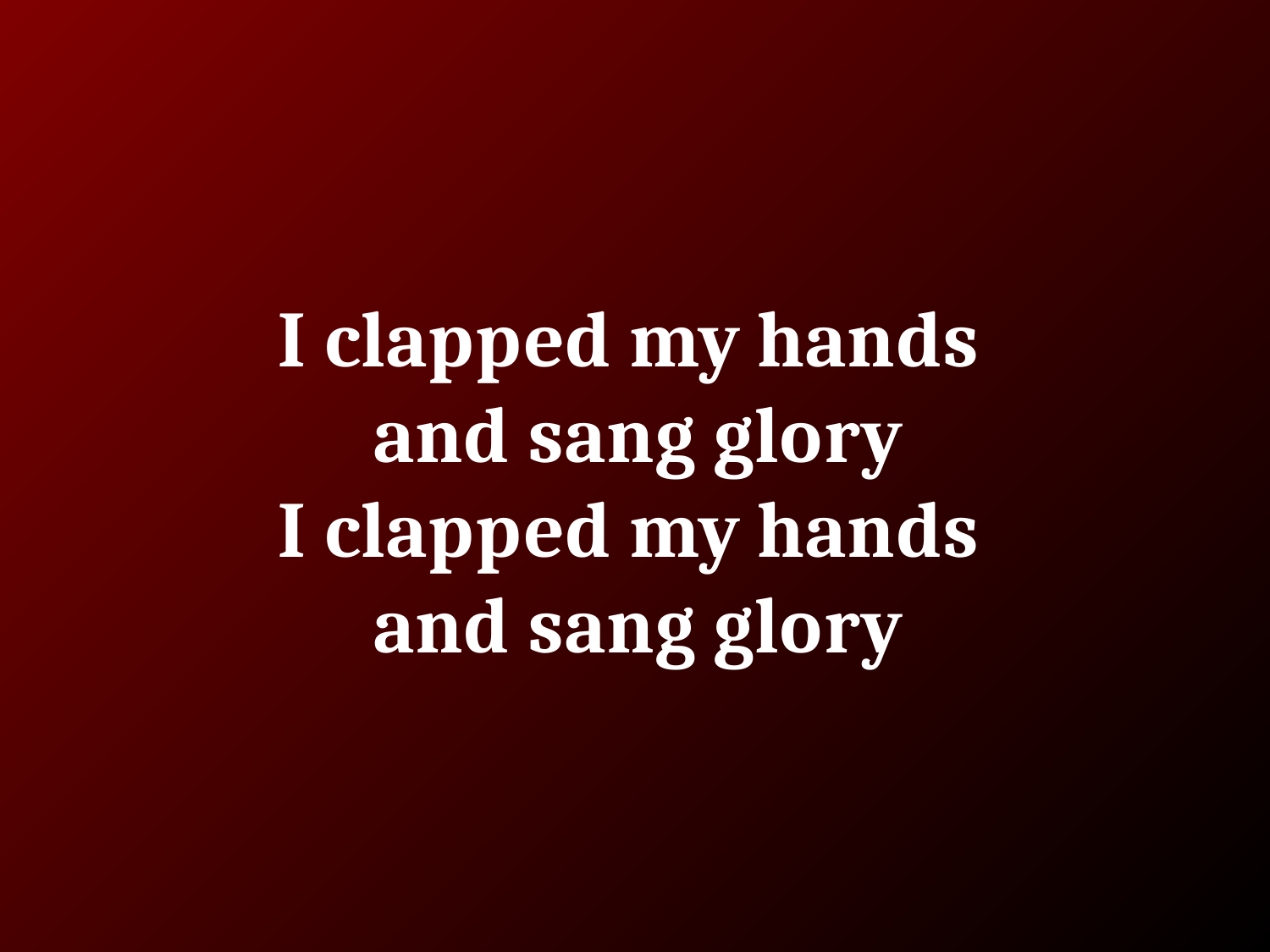

# I clapped my hands and sang glory
I clapped my hands
and sang glory